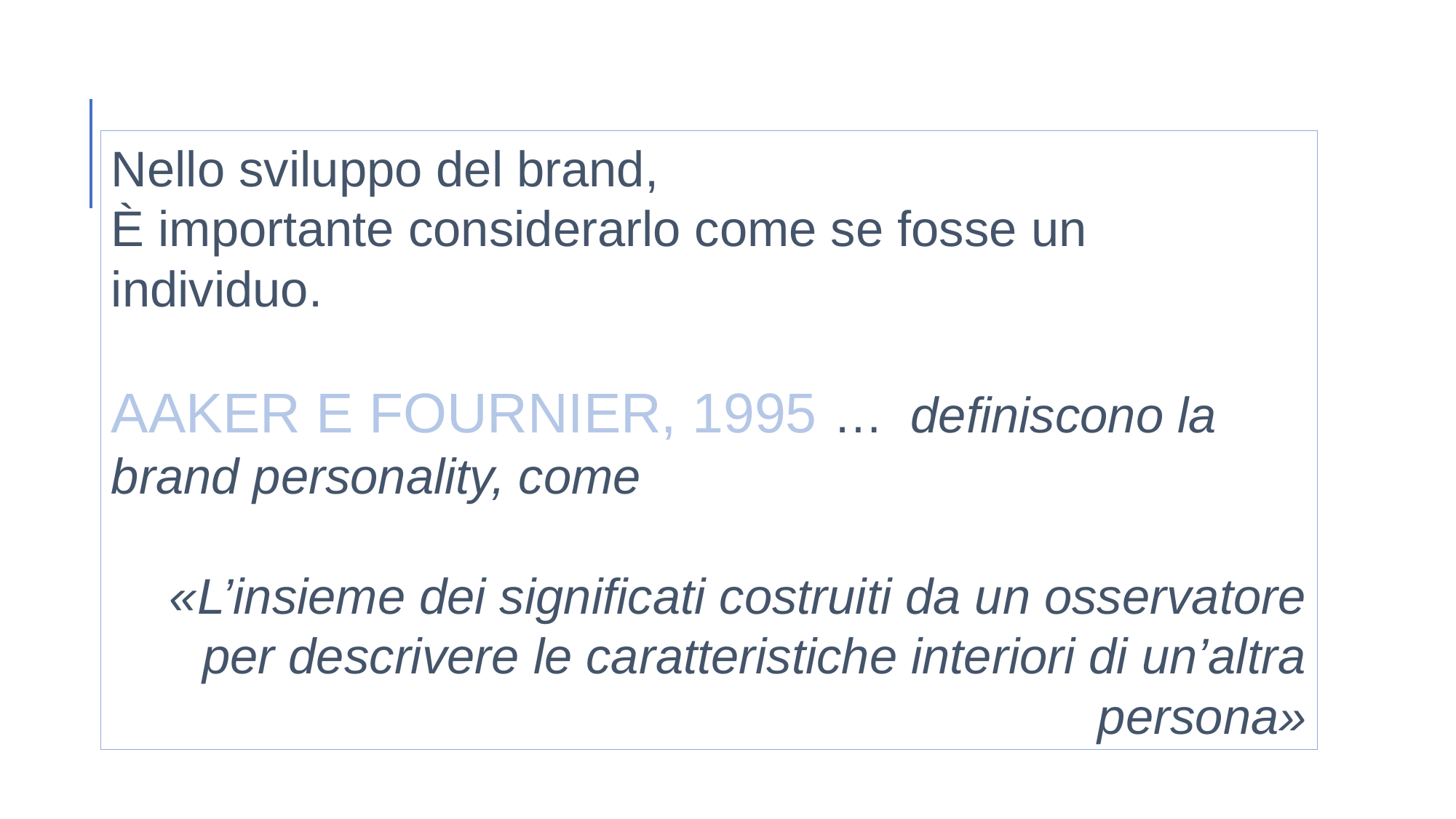

Nello sviluppo del brand,
È importante considerarlo come se fosse un individuo.

AAKER E FOURNIER, 1995 …  definiscono la brand personality, come

«L’insieme dei significati costruiti da un osservatore per descrivere le caratteristiche interiori di un’altra persona»